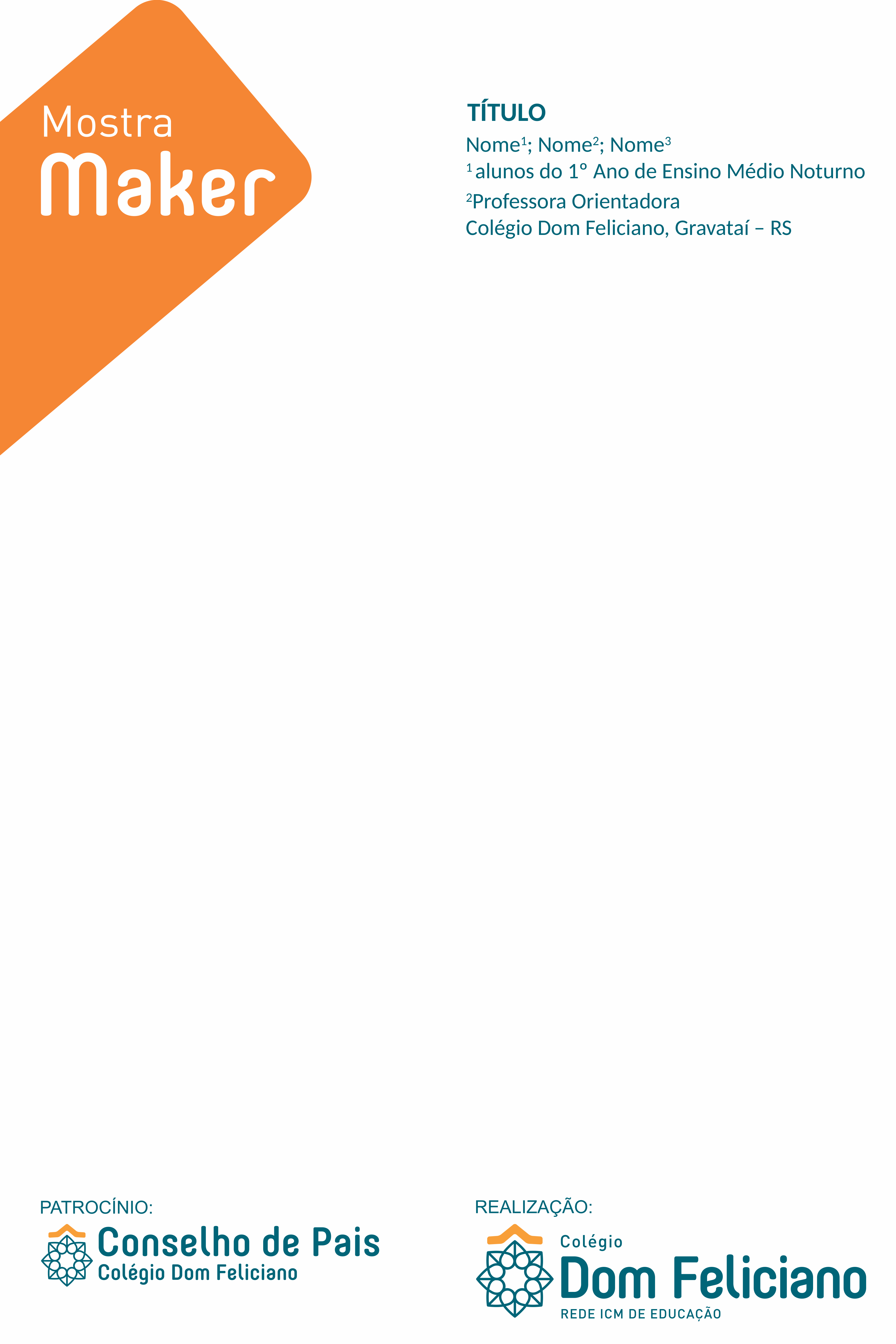

TÍTULO

Nome1; Nome2; Nome3
1 alunos do 1º Ano de Ensino Médio Noturno
2Professora Orientadora
Colégio Dom Feliciano, Gravataí – RS